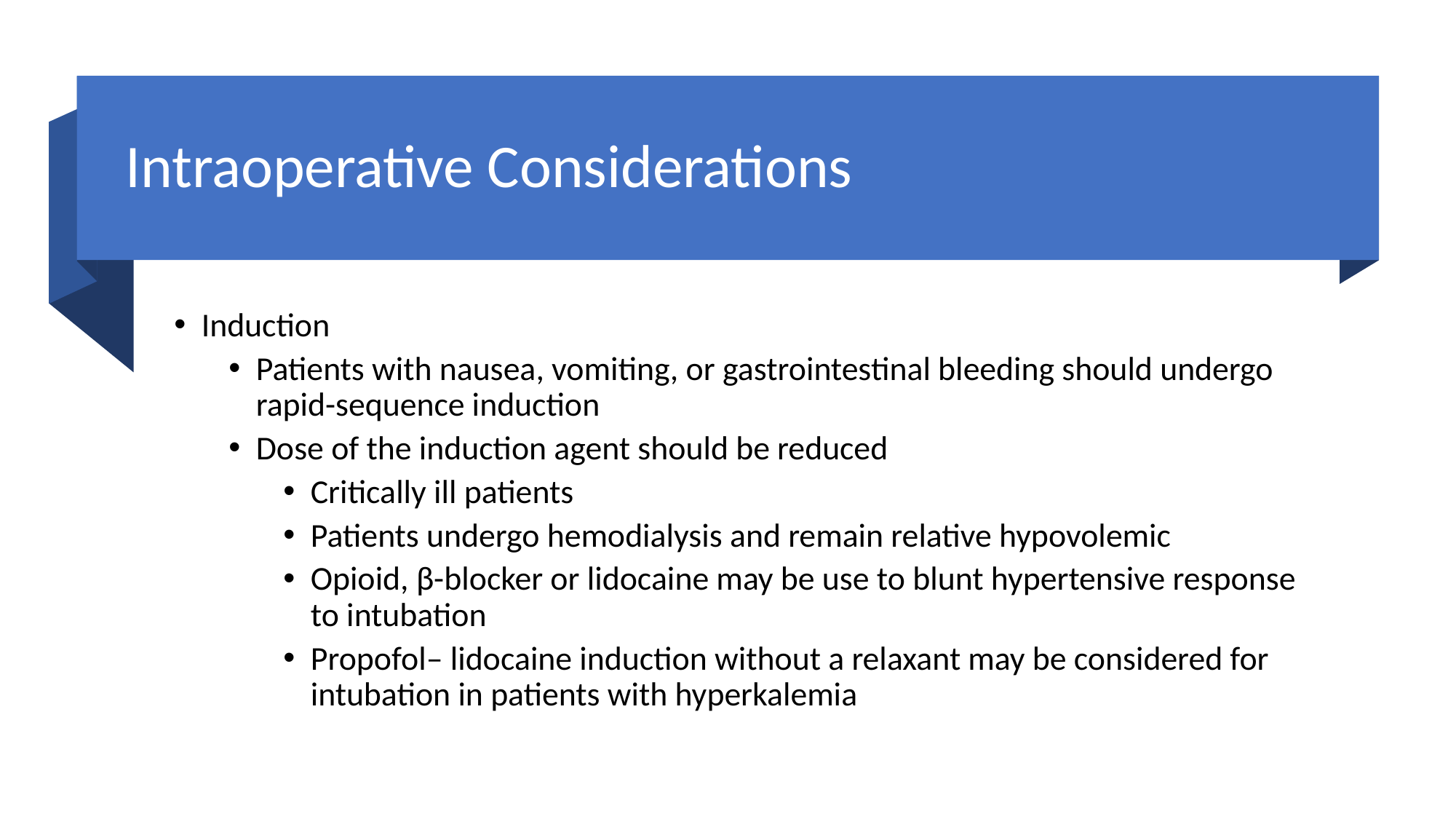

# Intraoperative Considerations

Induction
Patients with nausea, vomiting, or gastrointestinal bleeding should undergo rapid-sequence induction
Dose of the induction agent should be reduced
Critically ill patients
Patients undergo hemodialysis and remain relative hypovolemic
Opioid, β-blocker or lidocaine may be use to blunt hypertensive response to intubation
Propofol– lidocaine induction without a relaxant may be considered for intubation in patients with hyperkalemia